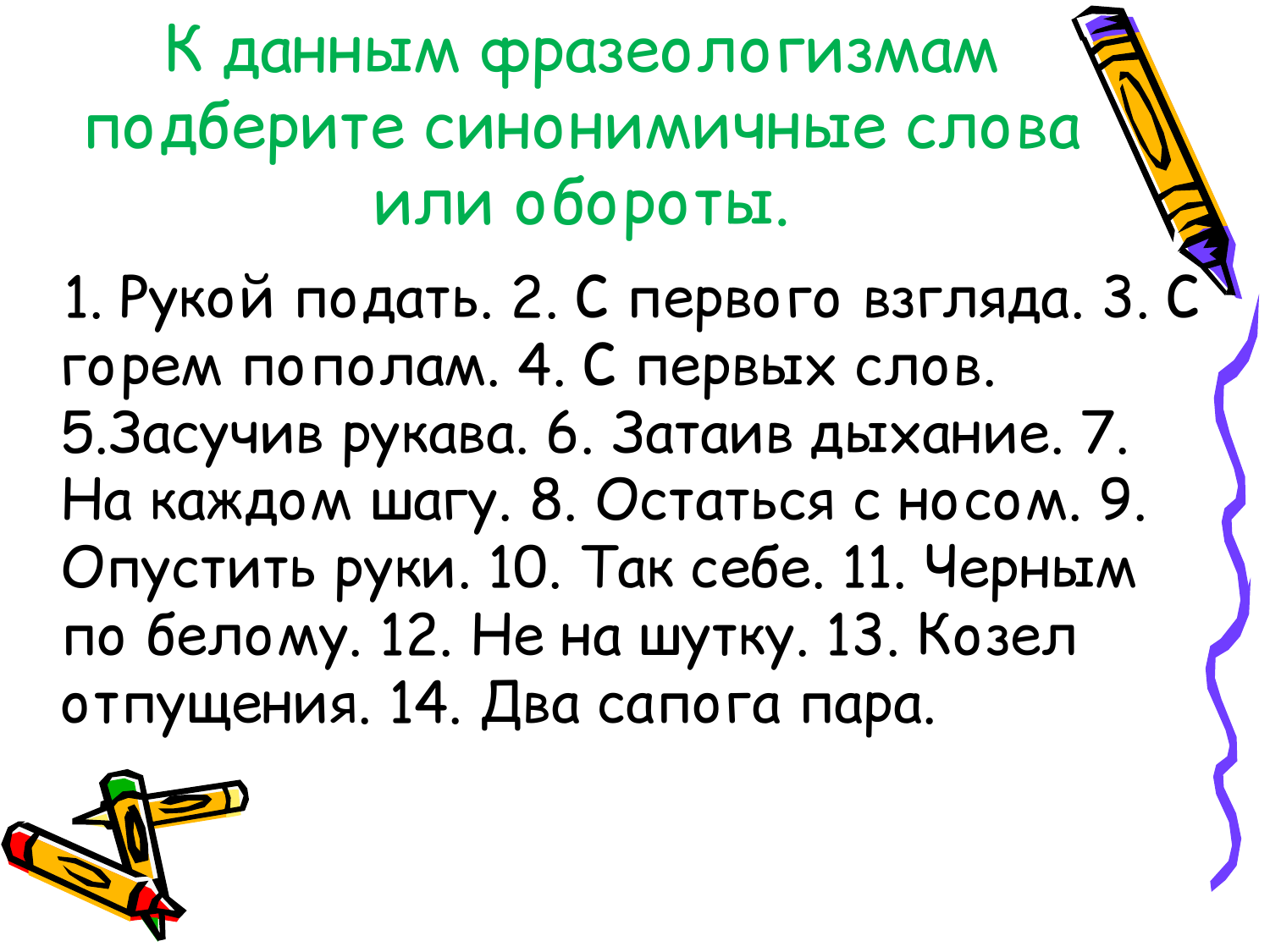

# К данным фразеологизмам подберите синонимичные слова или обороты.
   1. Рукой подать. 2. С первого взгляда. 3. С горем пополам. 4. С первых слов. 5.Засучив рукава. 6. Затаив дыхание. 7. На каждом шагу. 8. Остаться с носом. 9. Опустить руки. 10. Так себе. 11. Черным по белому. 12. Не на шутку. 13. Козел отпущения. 14. Два сапога пара.